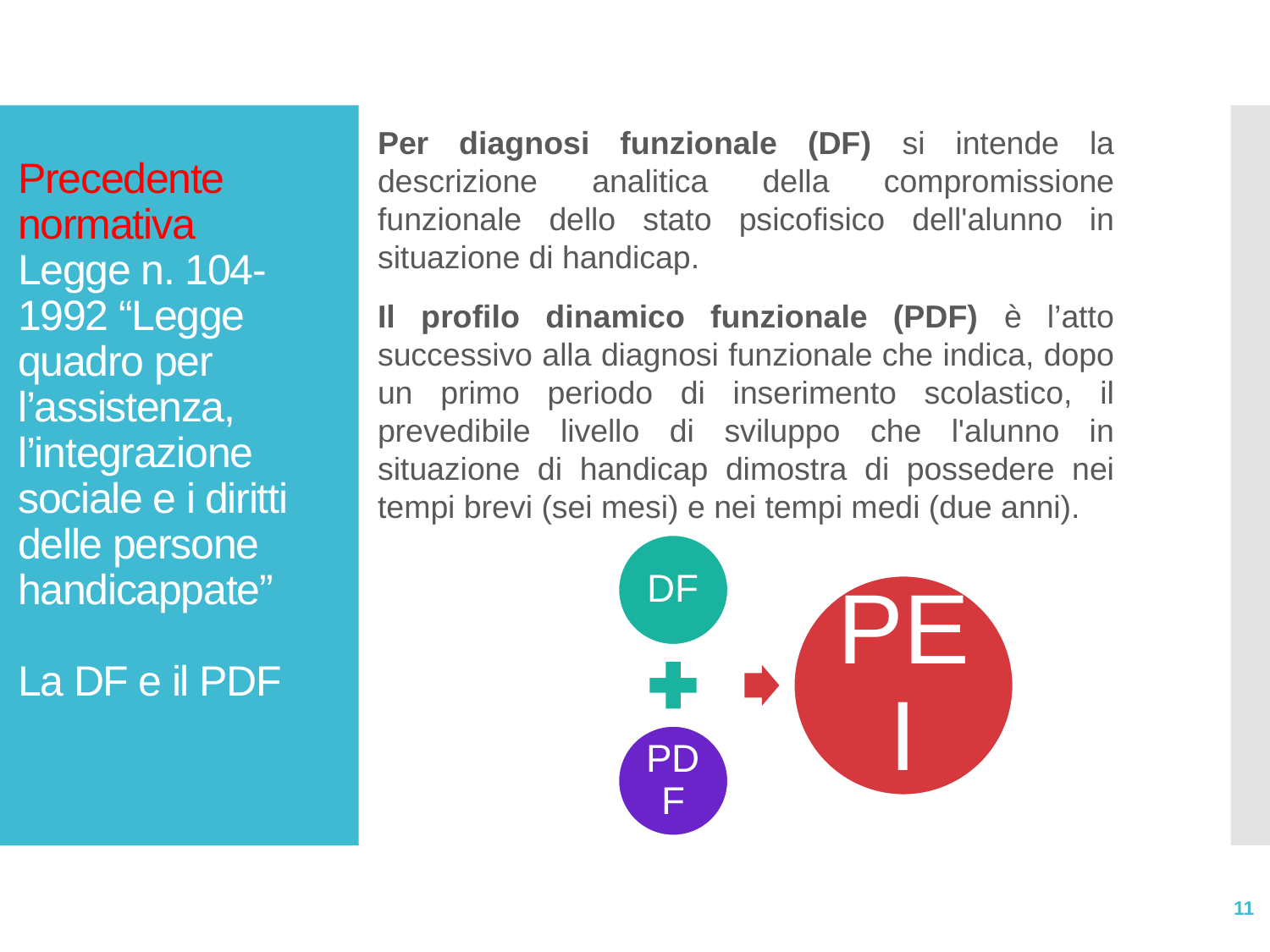

Per diagnosi funzionale (DF) si intende la descrizione analitica della compromissione funzionale dello stato psicofisico dell'alunno in situazione di handicap.
Il profilo dinamico funzionale (PDF) è l’atto successivo alla diagnosi funzionale che indica, dopo un primo periodo di inserimento scolastico, il prevedibile livello di sviluppo che l'alunno in situazione di handicap dimostra di possedere nei tempi brevi (sei mesi) e nei tempi medi (due anni).
# Precedente normativa Legge n. 104-1992 “Legge quadro per l’assistenza, l’integrazione sociale e i diritti delle persone handicappate” La DF e il PDF
DF

PDF

PEI
11